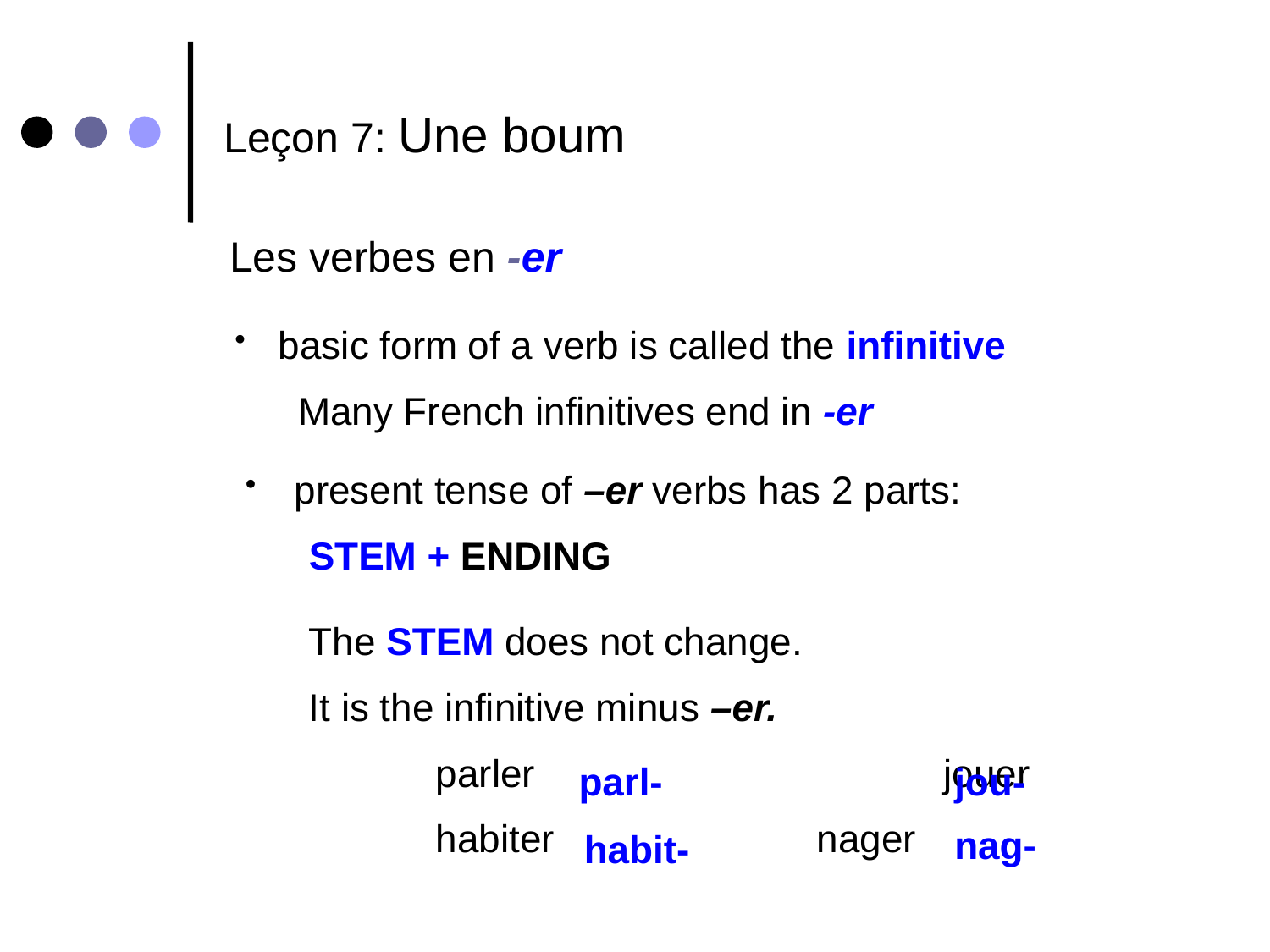

Leçon 7: Une boum
Les verbes en -er
 basic form of a verb is called the infinitive
Many French infinitives end in -er
  present tense of –er verbs has 2 parts:
STEM + ENDING
The STEM does not change.
It is the infinitive minus –er.
      	parler    			jouer
      	habiter			nager
parl-
jou-
nag-
habit-